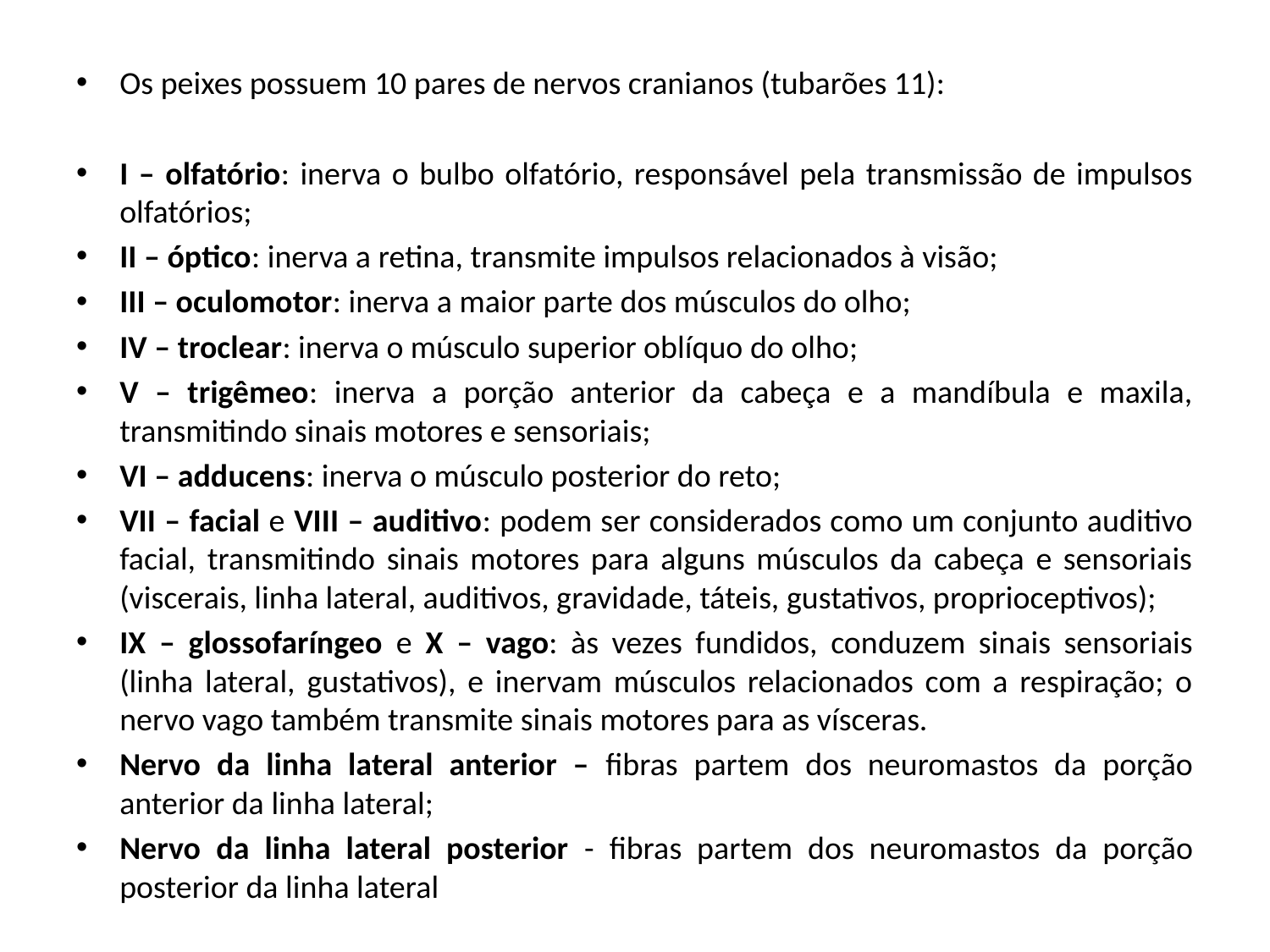

Os peixes possuem 10 pares de nervos cranianos (tubarões 11):

I – olfatório: inerva o bulbo olfatório, responsável pela transmissão de impulsos olfatórios;
II – óptico: inerva a retina, transmite impulsos relacionados à visão;
III – oculomotor: inerva a maior parte dos músculos do olho;
IV – troclear: inerva o músculo superior oblíquo do olho;
V – trigêmeo: inerva a porção anterior da cabeça e a mandíbula e maxila, transmitindo sinais motores e sensoriais;
VI – adducens: inerva o músculo posterior do reto;
VII – facial e VIII – auditivo: podem ser considerados como um conjunto auditivo facial, transmitindo sinais motores para alguns músculos da cabeça e sensoriais (viscerais, linha lateral, auditivos, gravidade, táteis, gustativos, proprioceptivos);
IX – glossofaríngeo e X – vago: às vezes fundidos, conduzem sinais sensoriais (linha lateral, gustativos), e inervam músculos relacionados com a respiração; o nervo vago também transmite sinais motores para as vísceras.
Nervo da linha lateral anterior – fibras partem dos neuromastos da porção anterior da linha lateral;
Nervo da linha lateral posterior - fibras partem dos neuromastos da porção posterior da linha lateral